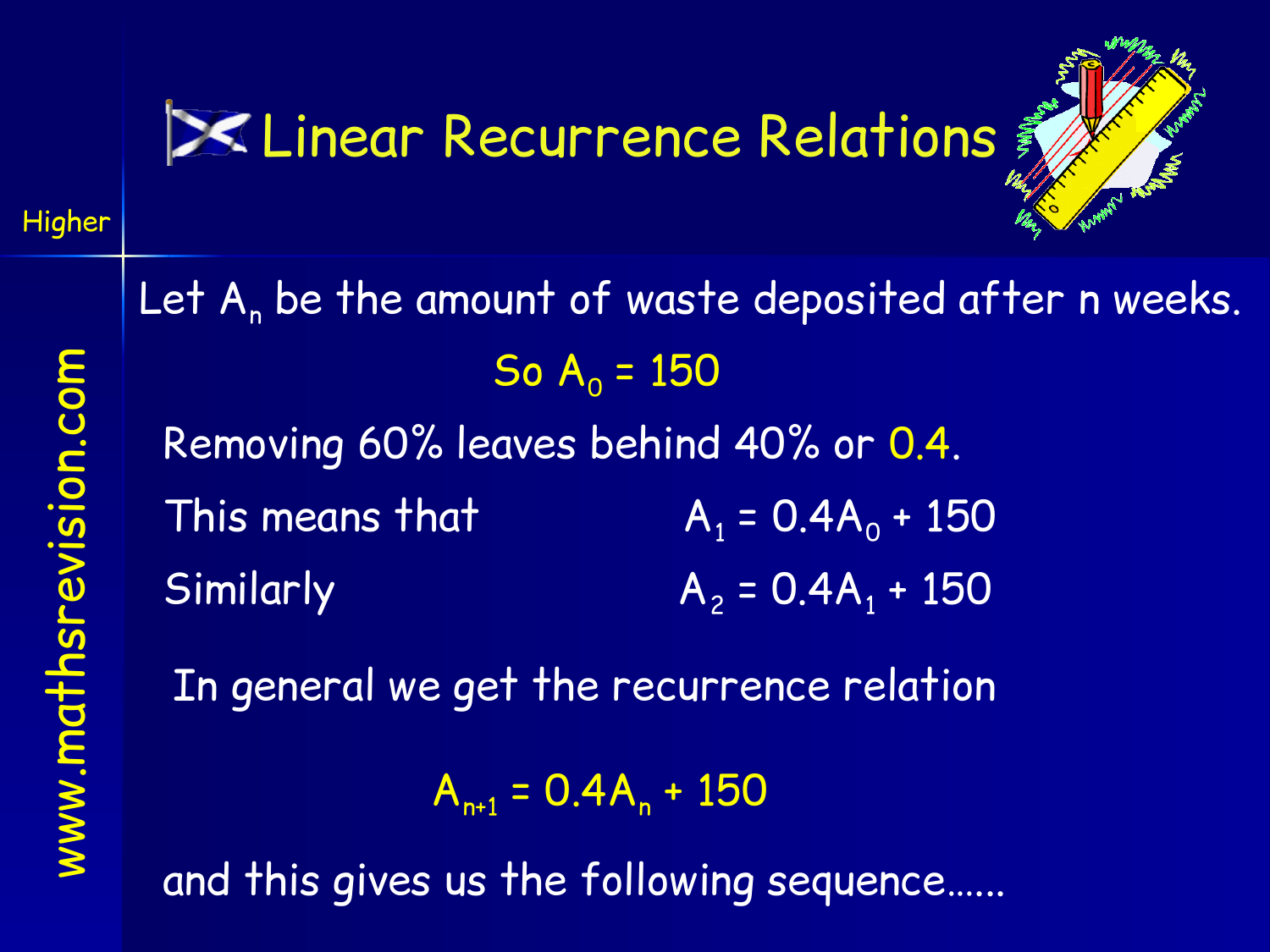

Linear Recurrence Relations
Higher
Let An be the amount of waste deposited after n weeks.
So A0 = 150
Removing 60% leaves behind 40% or 0.4.
This means that                A1 = 0.4A0 + 150
Similarly                           A2 = 0.4A1 + 150
In general we get the recurrence relation
An+1 = 0.4An + 150
and this gives us the following sequence…...